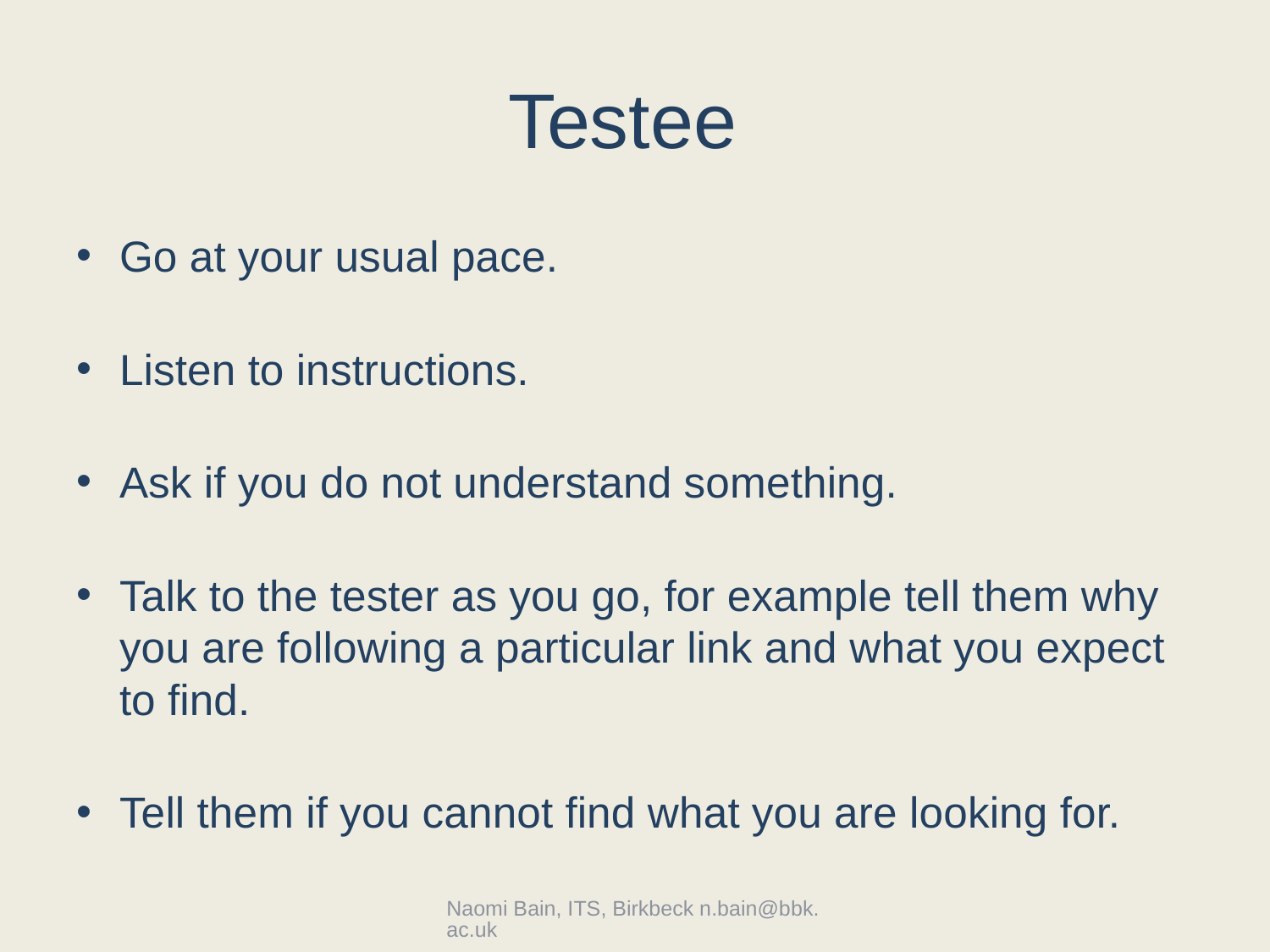

# Testee
Go at your usual pace.
Listen to instructions.
Ask if you do not understand something.
Talk to the tester as you go, for example tell them why you are following a particular link and what you expect to find.
Tell them if you cannot find what you are looking for.
Naomi Bain, ITS, Birkbeck n.bain@bbk.ac.uk